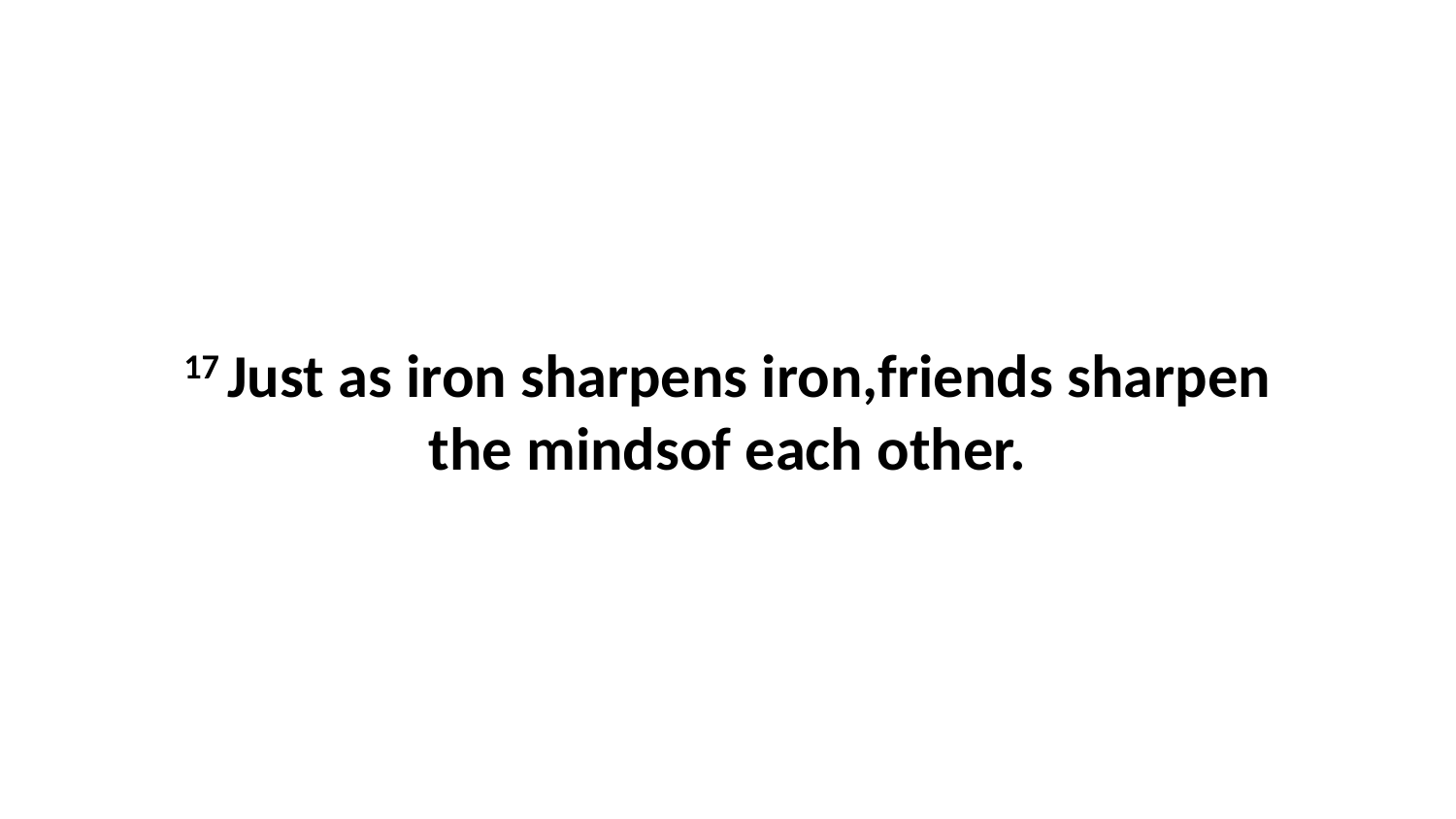

17 Just as iron sharpens iron,friends sharpen the mindsof each other.